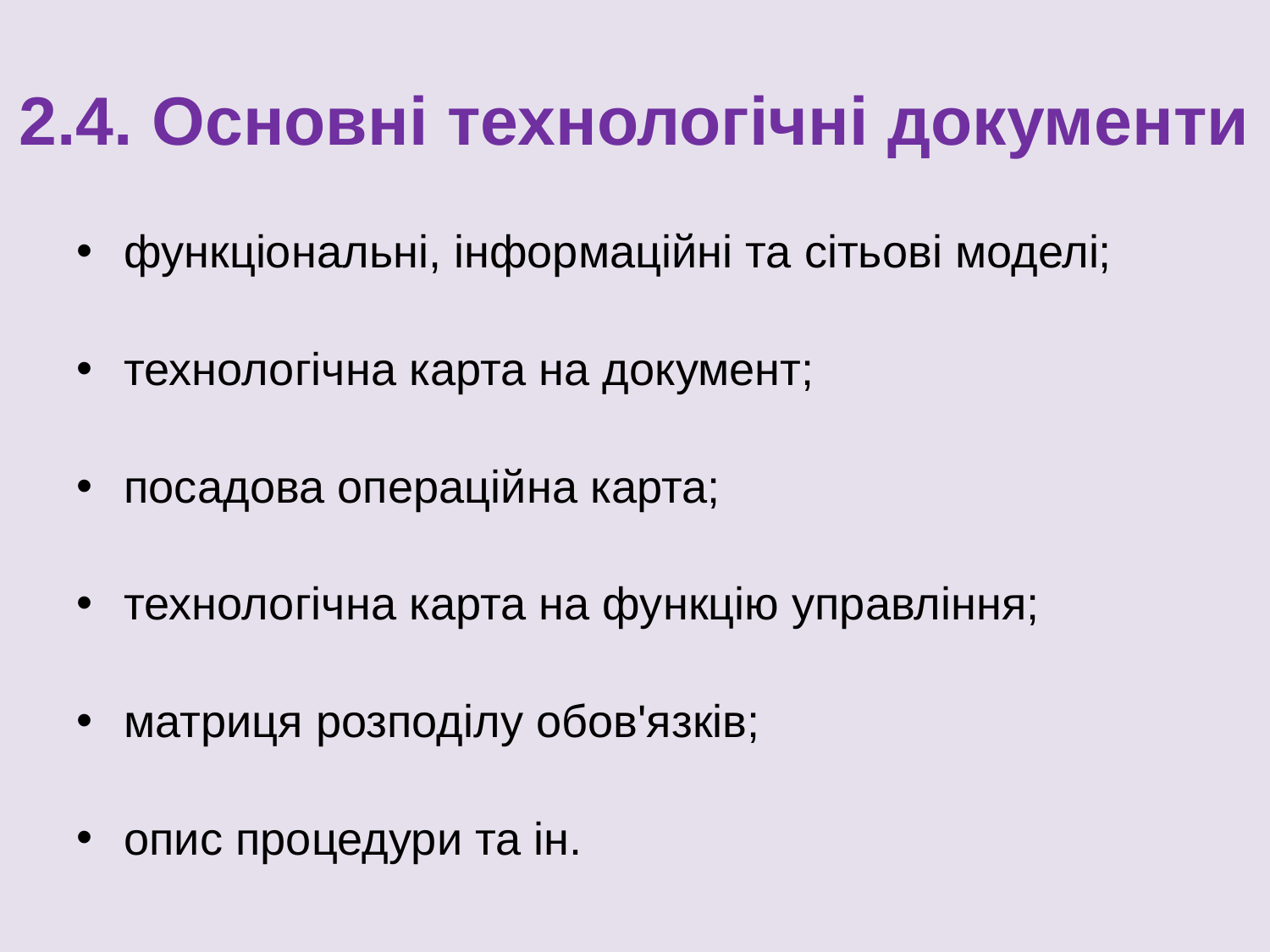

# 2.4. Основні технологічні документи
функціональні, інформаційні та сітьові моделі;

технологічна карта на документ;

посадова операційна карта;

технологічна карта на функцію управління;

матриця розподілу обов'язків;

опис процедури та ін.